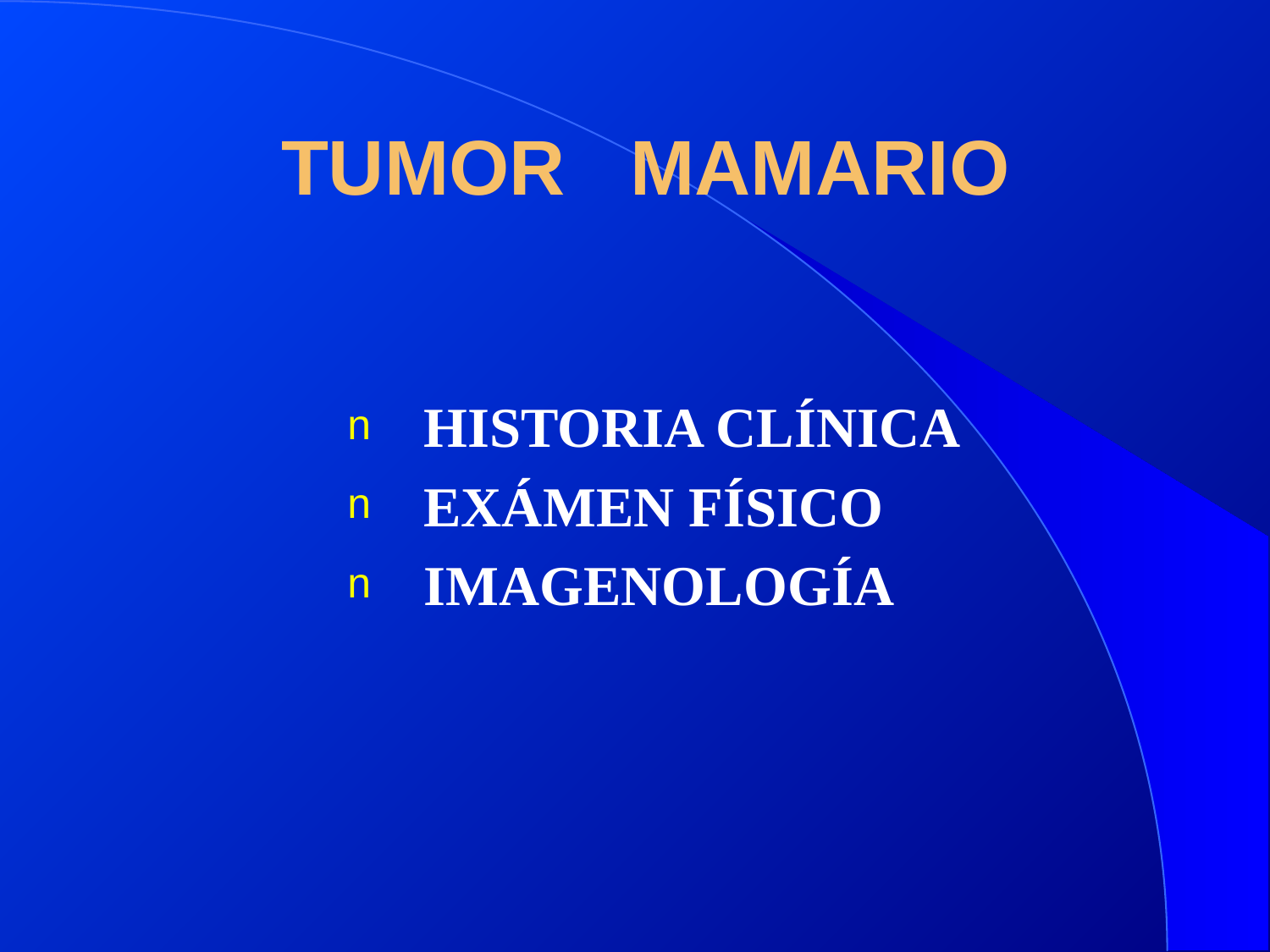

# TUMOR   MAMARIO

  HISTORIA CLÍNICA
  EXÁMEN FÍSICO
  IMAGENOLOGÍA